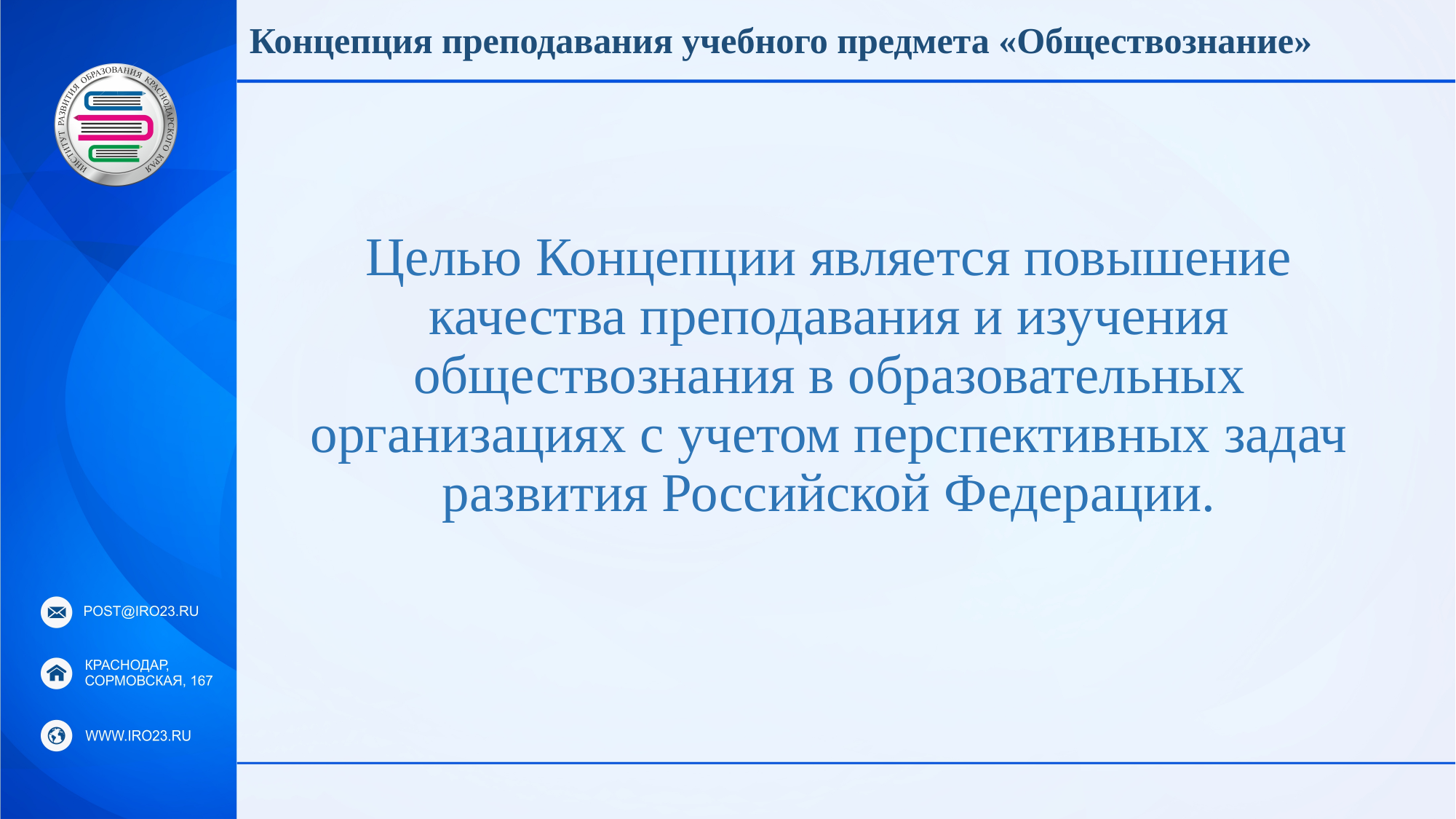

# Концепция преподавания учебного предмета «Обществознание»
Целью Концепции является повышение качества преподавания и изучения обществознания в образовательных организациях с учетом перспективных задач развития Российской Федерации.